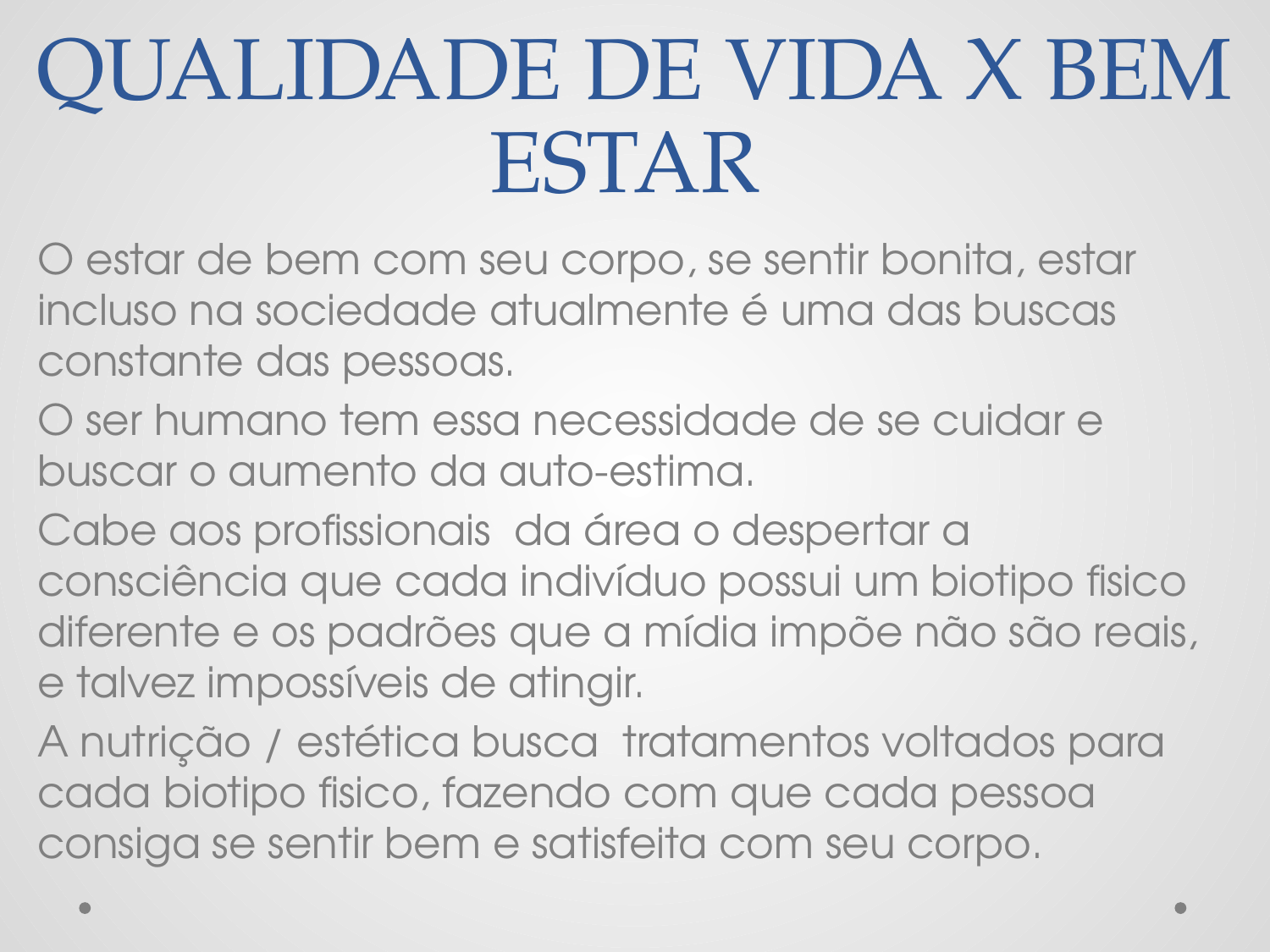

# QUALIDADE DE VIDA X BEM ESTAR
O estar de bem com seu corpo, se sentir bonita, estar incluso na sociedade atualmente é uma das buscas constante das pessoas.
O ser humano tem essa necessidade de se cuidar e buscar o aumento da auto-estima.
Cabe aos profissionais  da área o despertar a consciência que cada indivíduo possui um biotipo fisico diferente e os padrões que a mídia impõe não são reais, e talvez impossíveis de atingir.
A nutrição / estética busca  tratamentos voltados para cada biotipo fisico, fazendo com que cada pessoa consiga se sentir bem e satisfeita com seu corpo.